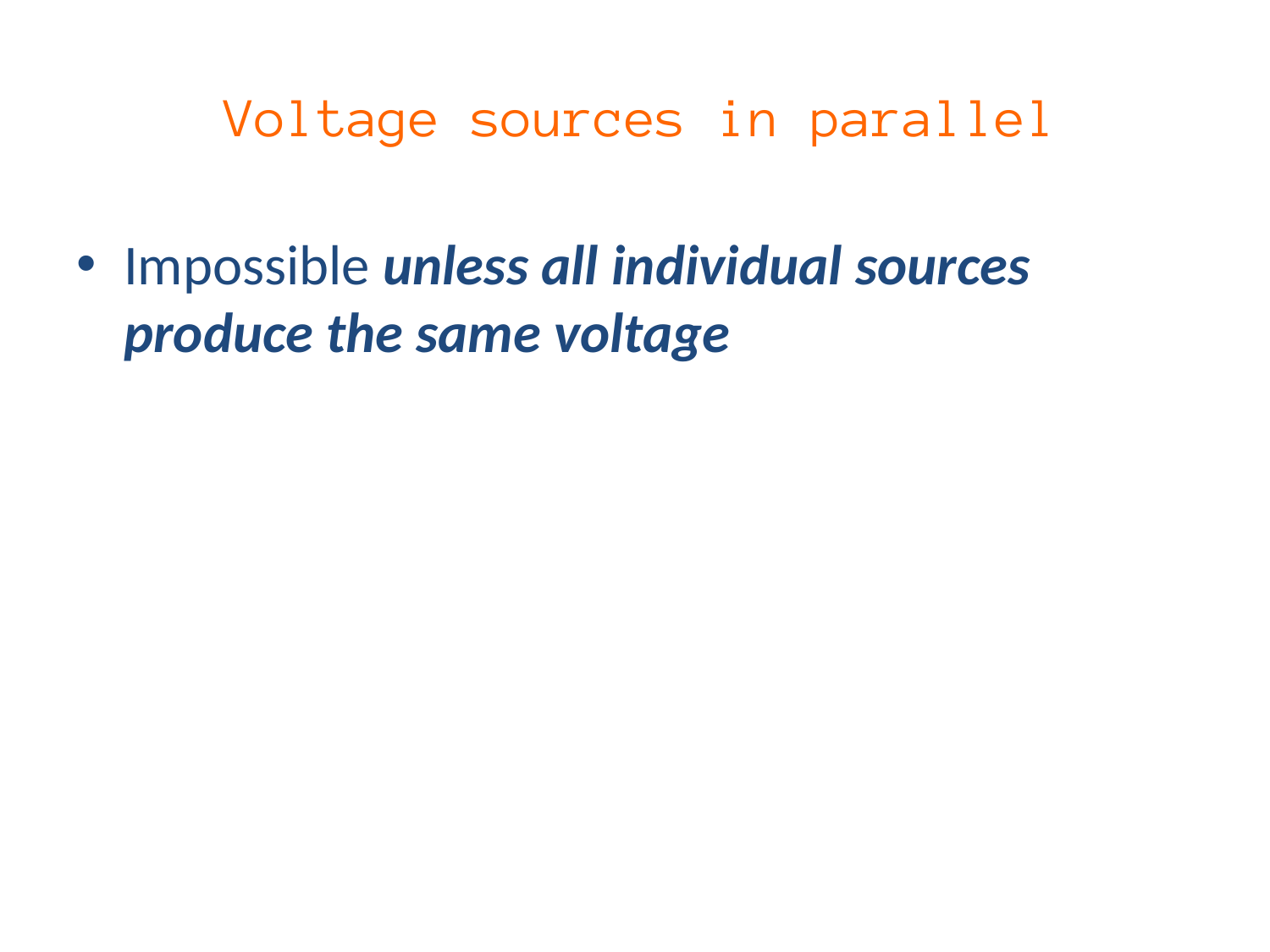

# Voltage sources in parallel
Impossible unless all individual sources produce the same voltage